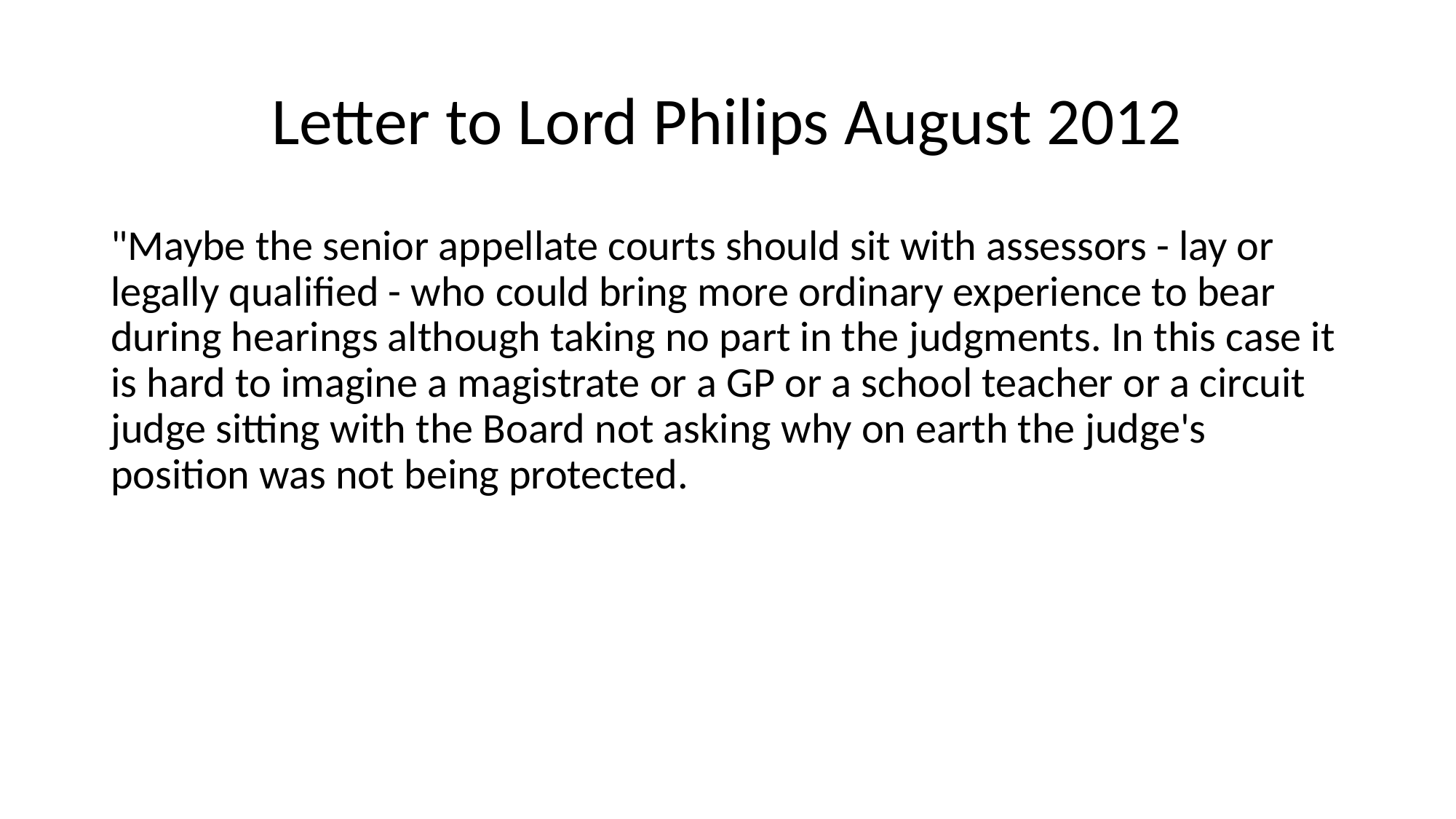

# Letter to Lord Philips August 2012
"Maybe the senior appellate courts should sit with assessors - lay or legally qualified - who could bring more ordinary experience to bear during hearings although taking no part in the judgments. In this case it is hard to imagine a magistrate or a GP or a school teacher or a circuit judge sitting with the Board not asking why on earth the judge's position was not being protected.